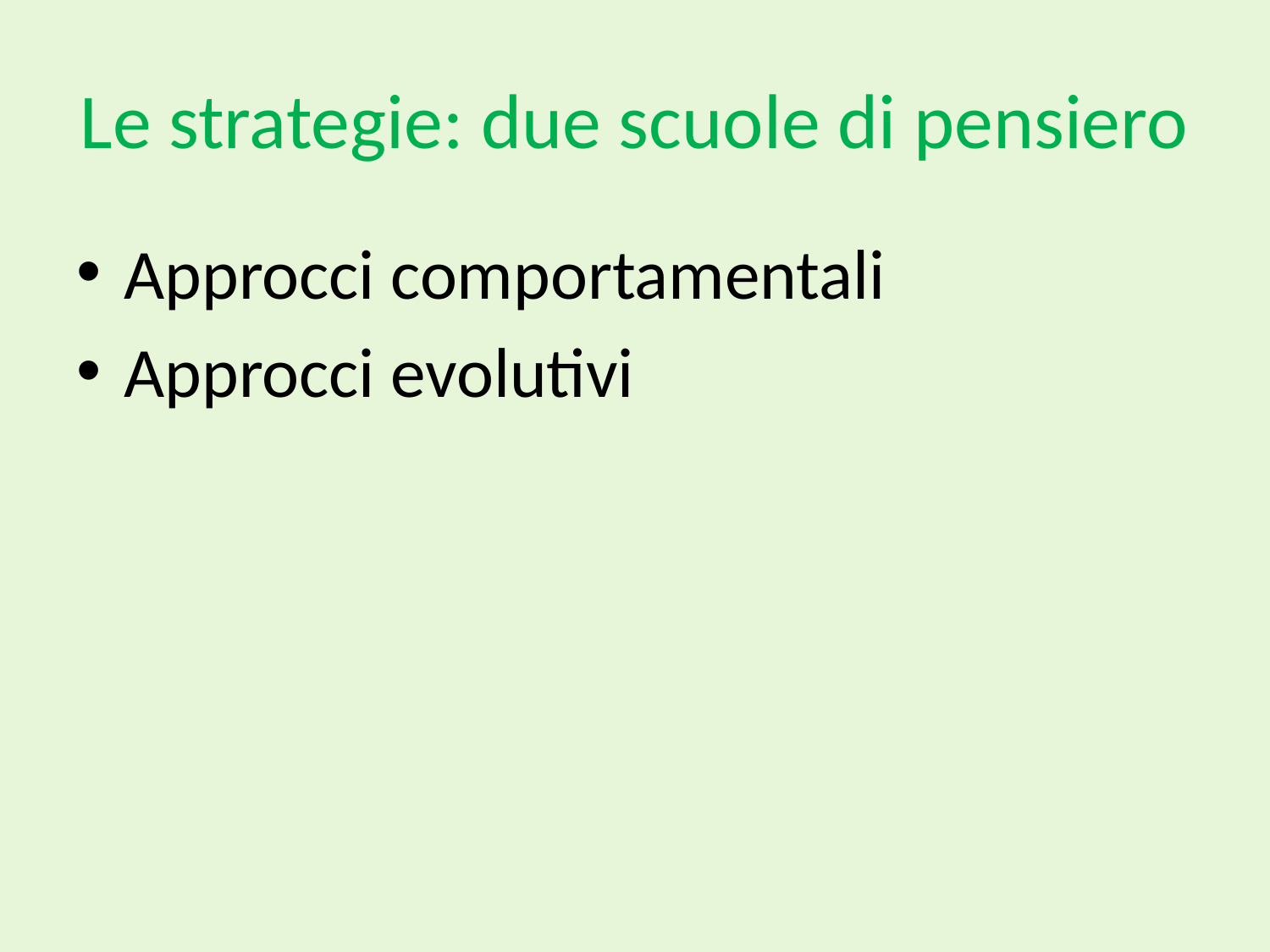

# Le strategie: due scuole di pensiero
Approcci comportamentali
Approcci evolutivi